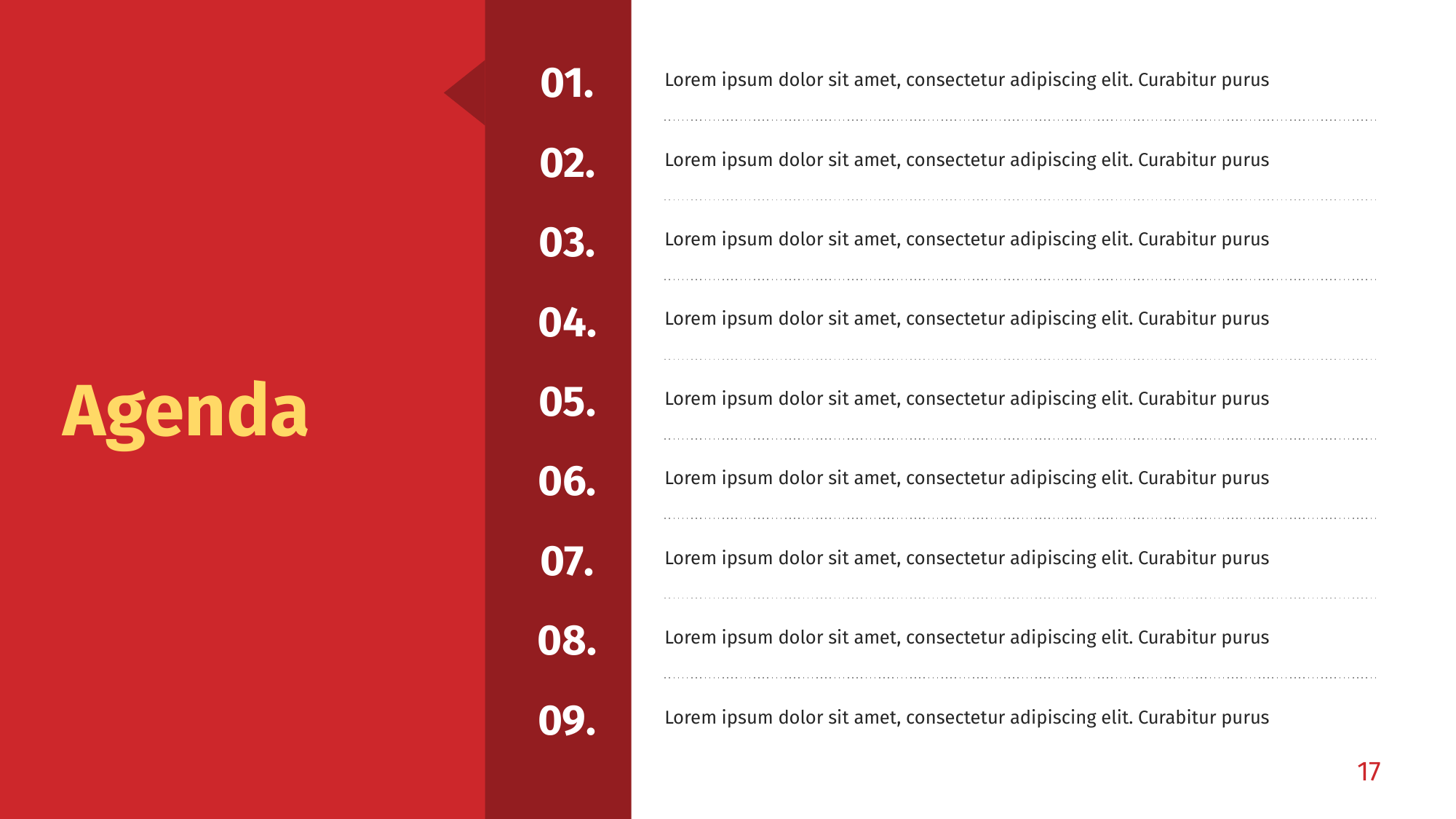

Lorem ipsum dolor sit amet, consectetur adipiscing elit. Curabitur purus
Lorem ipsum dolor sit amet, consectetur adipiscing elit. Curabitur purus
Lorem ipsum dolor sit amet, consectetur adipiscing elit. Curabitur purus
Lorem ipsum dolor sit amet, consectetur adipiscing elit. Curabitur purus
# Agenda
Lorem ipsum dolor sit amet, consectetur adipiscing elit. Curabitur purus
Lorem ipsum dolor sit amet, consectetur adipiscing elit. Curabitur purus
Lorem ipsum dolor sit amet, consectetur adipiscing elit. Curabitur purus
Lorem ipsum dolor sit amet, consectetur adipiscing elit. Curabitur purus
Lorem ipsum dolor sit amet, consectetur adipiscing elit. Curabitur purus

17